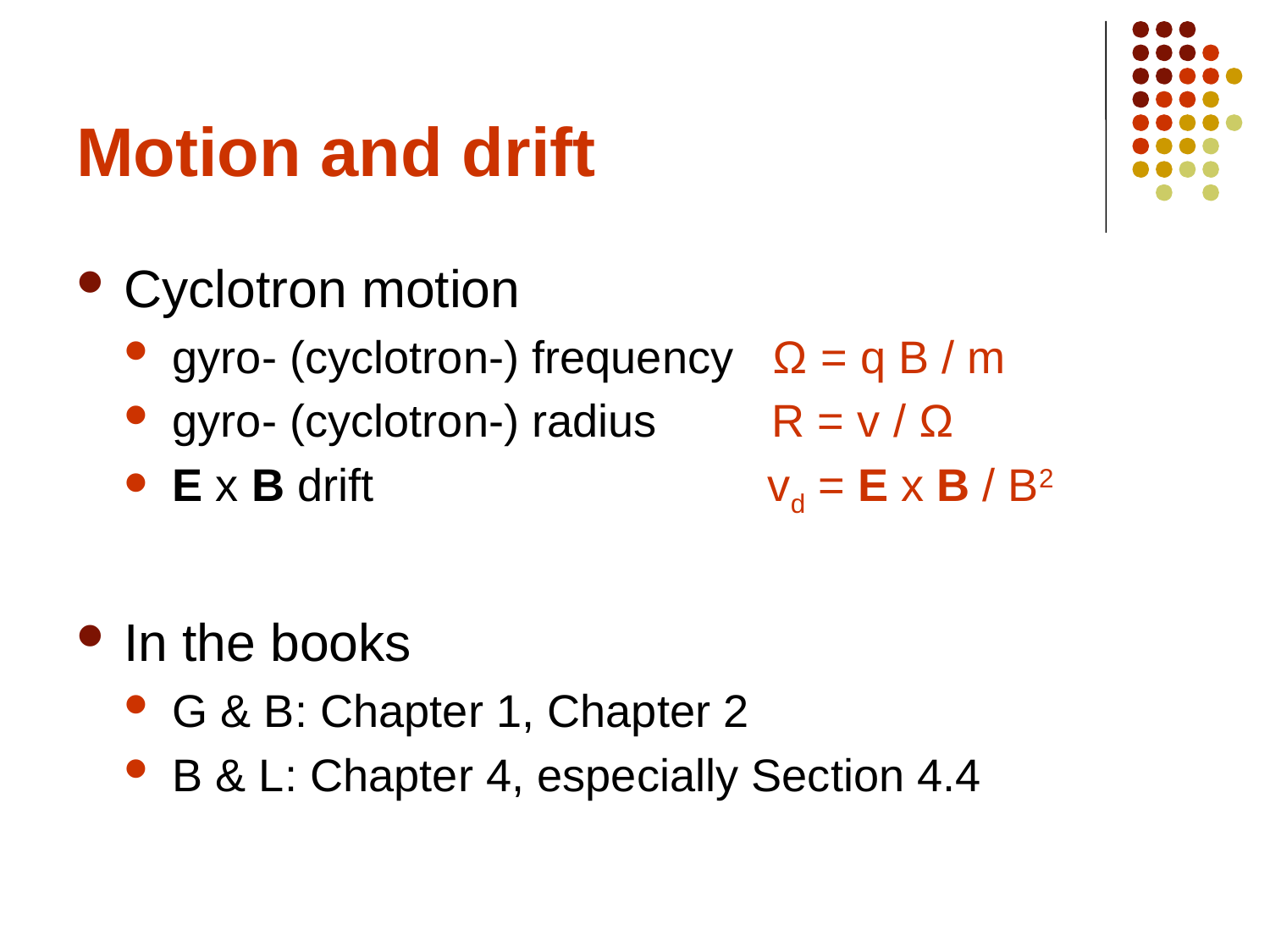

# Motion and drift
Cyclotron motion
gyro- (cyclotron-) frequency   Ω = q B / m
gyro- (cyclotron-) radius         R = v / Ω
E x B drift                               vd = E x B / B2

In the books
G & B: Chapter 1, Chapter 2
B & L: Chapter 4, especially Section 4.4